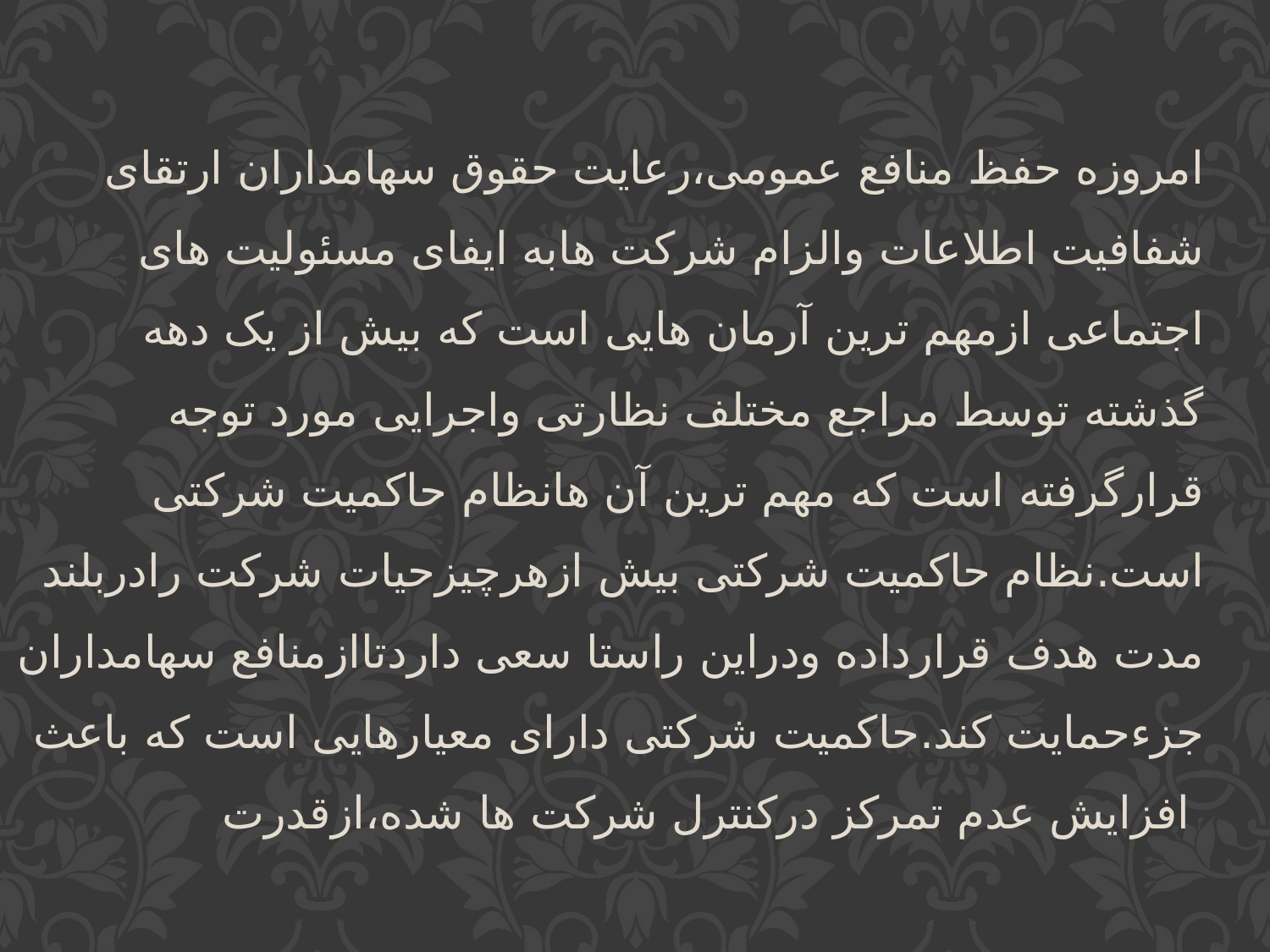

امروزه حفظ منافع عمومی،رعایت حقوق سهامداران ارتقای شفافیت اطلاعات والزام شرکت هابه ایفای مسئولیت های اجتماعی ازمهم ترین آرمان هایی است که بیش از یک دهه گذشته توسط مراجع مختلف نظارتی واجرایی مورد توجه قرارگرفته است که مهم ترین آن هانظام حاکمیت شرکتی است.نظام حاکمیت شرکتی بیش ازهرچیزحیات شرکت رادربلند مدت هدف قرارداده ودراین راستا سعی داردتاازمنافع سهامداران جزءحمایت کند.حاکمیت شرکتی دارای معیارهایی است که باعث افزایش عدم تمرکز درکنترل شرکت ها شده،ازقدرت